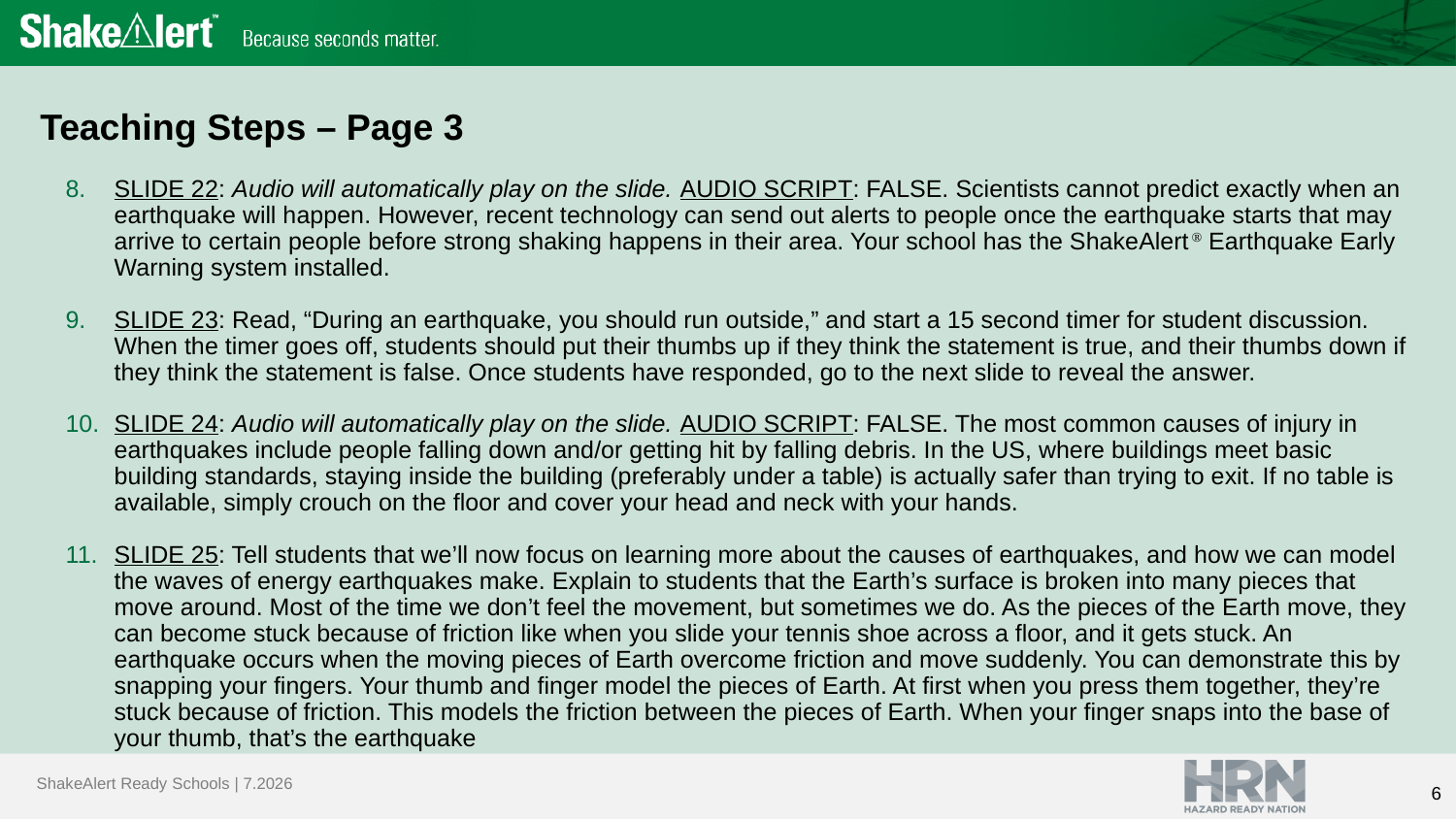

# Teaching Steps – Page 3
SLIDE 22: Audio will automatically play on the slide. AUDIO SCRIPT: FALSE. Scientists cannot predict exactly when an earthquake will happen. However, recent technology can send out alerts to people once the earthquake starts that may arrive to certain people before strong shaking happens in their area. Your school has the ShakeAlertⓇ Earthquake Early Warning system installed.

SLIDE 23: Read, “During an earthquake, you should run outside,” and start a 15 second timer for student discussion. When the timer goes off, students should put their thumbs up if they think the statement is true, and their thumbs down if they think the statement is false. Once students have responded, go to the next slide to reveal the answer.

SLIDE 24: Audio will automatically play on the slide. AUDIO SCRIPT: FALSE. The most common causes of injury in earthquakes include people falling down and/or getting hit by falling debris. In the US, where buildings meet basic building standards, staying inside the building (preferably under a table) is actually safer than trying to exit. If no table is available, simply crouch on the floor and cover your head and neck with your hands.

SLIDE 25: Tell students that we’ll now focus on learning more about the causes of earthquakes, and how we can model the waves of energy earthquakes make. Explain to students that the Earth’s surface is broken into many pieces that move around. Most of the time we don’t feel the movement, but sometimes we do. As the pieces of the Earth move, they can become stuck because of friction like when you slide your tennis shoe across a floor, and it gets stuck. An earthquake occurs when the moving pieces of Earth overcome friction and move suddenly. You can demonstrate this by snapping your fingers. Your thumb and finger model the pieces of Earth. At first when you press them together, they’re stuck because of friction. This models the friction between the pieces of Earth. When your finger snaps into the base of your thumb, that’s the earthquake

6